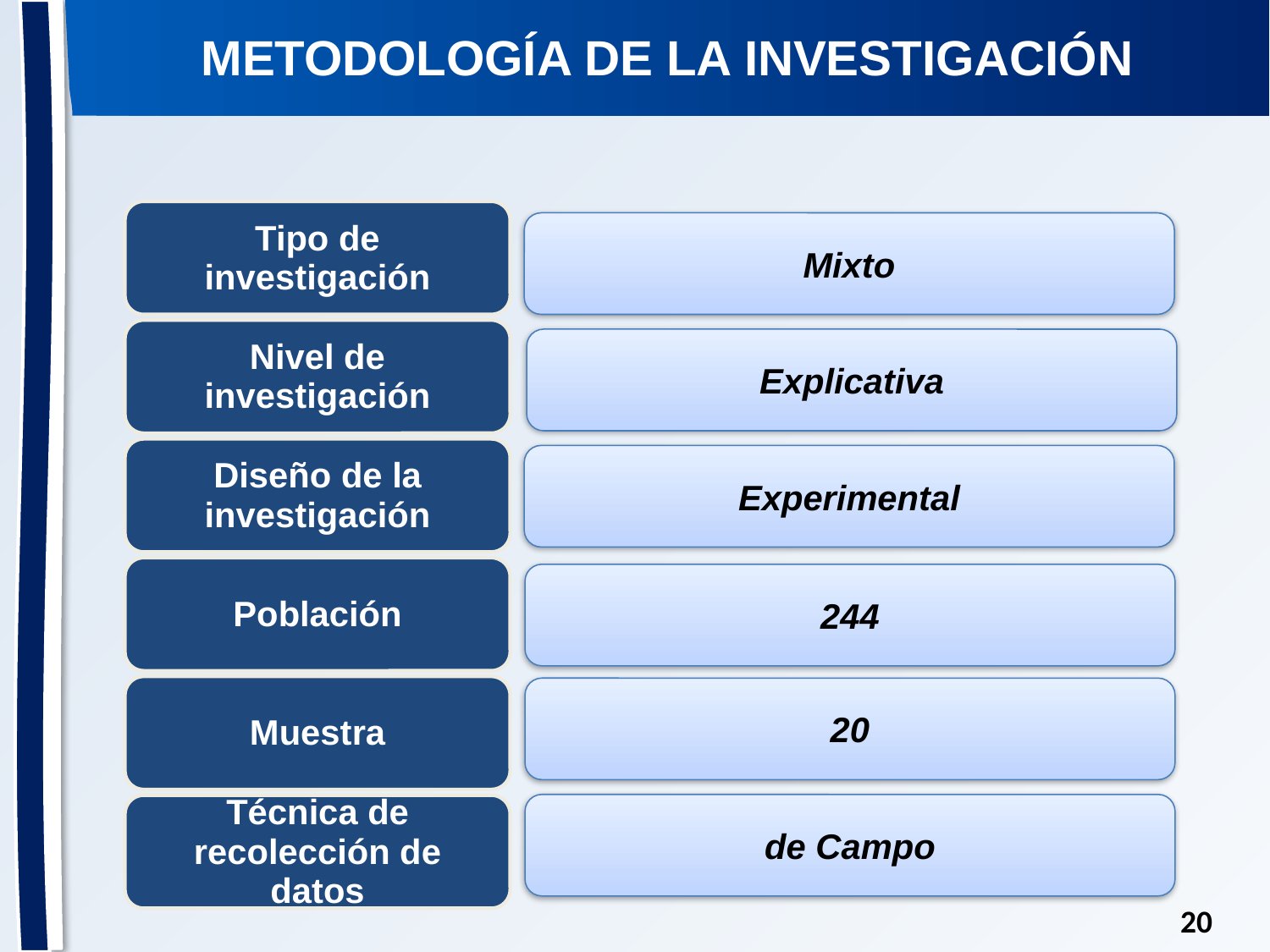

METODOLOGÍA DE LA INVESTIGACIÓN
MARCO JURÍDICO
Tipo de investigación
Diseño de la investigación
Población
Muestra
Técnica de recolección de datos
Nivel de investigación
Mixto
Explicativa
Experimental
244
20
de Campo
20